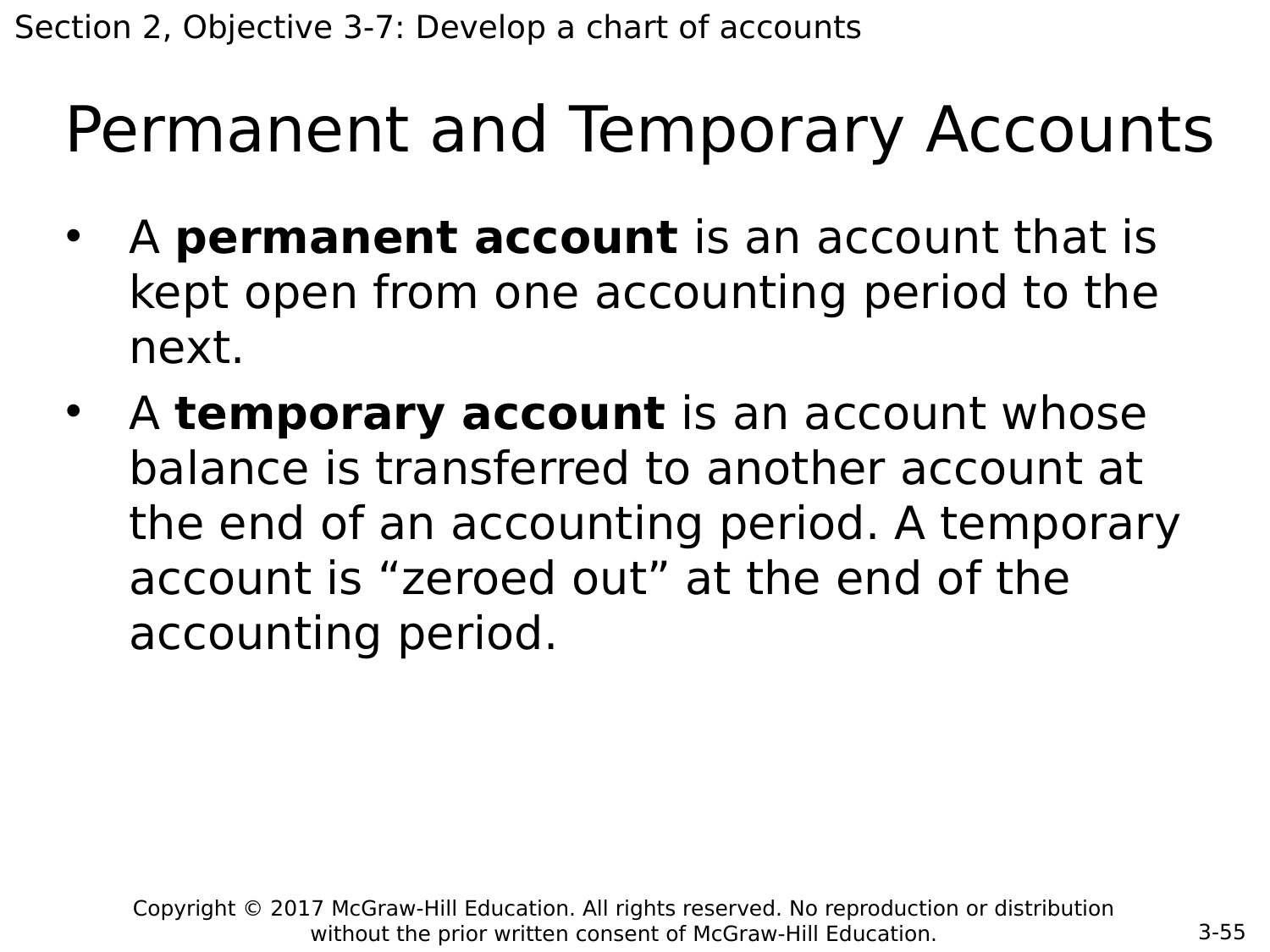

Section 2, Objective 3-7: Develop a chart of accounts
# Permanent and Temporary Accounts
A permanent account is an account that is kept open from one accounting period to the next.
A temporary account is an account whose balance is transferred to another account at the end of an accounting period. A temporary account is “zeroed out” at the end of the accounting period.